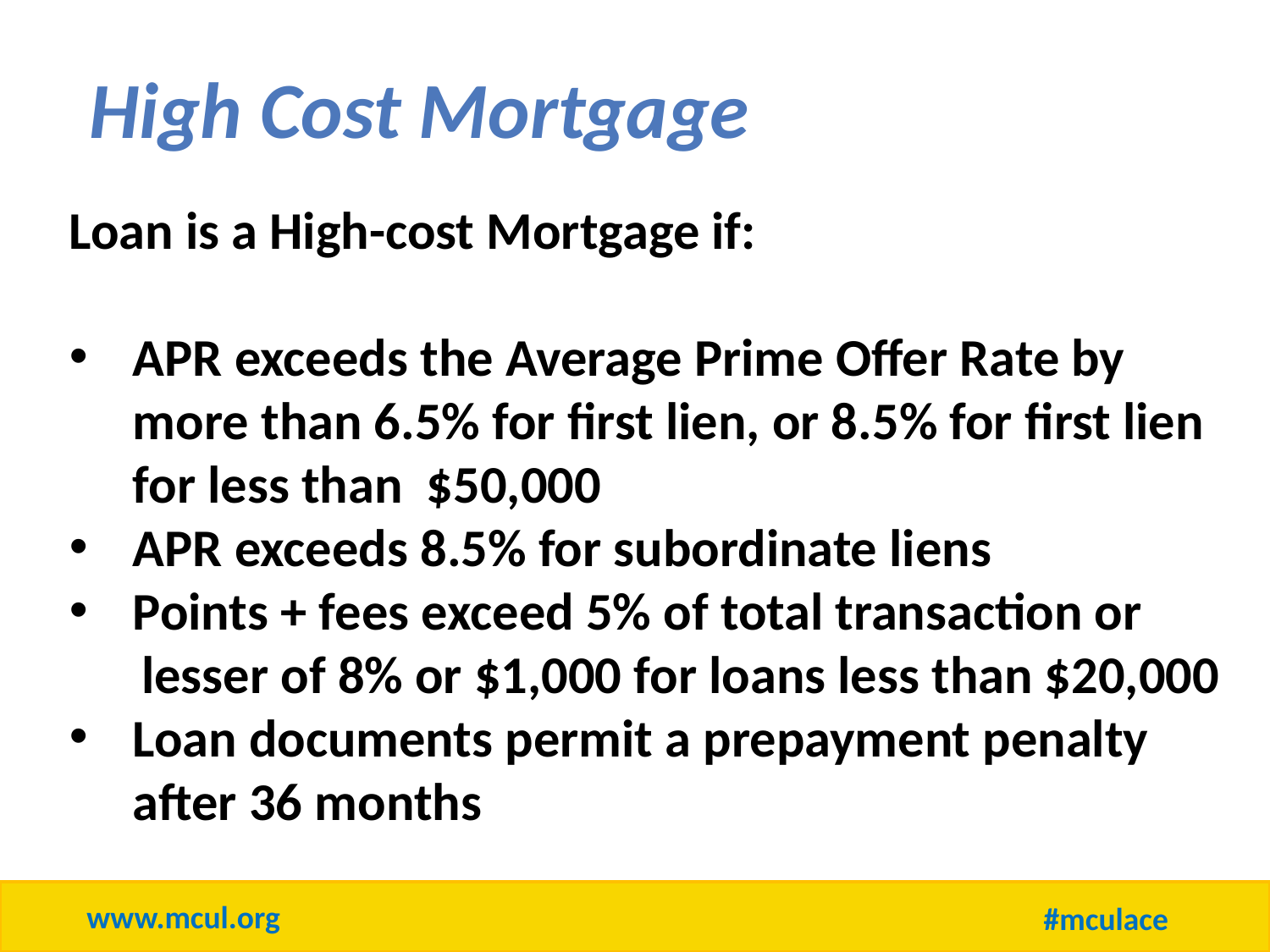

High Cost Mortgage
Loan is a High-cost Mortgage if:

APR exceeds the Average Prime Offer Rate by more than 6.5% for first lien, or 8.5% for first lien for less than  $50,000
APR exceeds 8.5% for subordinate liens
Points + fees exceed 5% of total transaction or
      lesser of 8% or $1,000 for loans less than $20,000
Loan documents permit a prepayment penalty after 36 months

www.mcul.org
#mculace